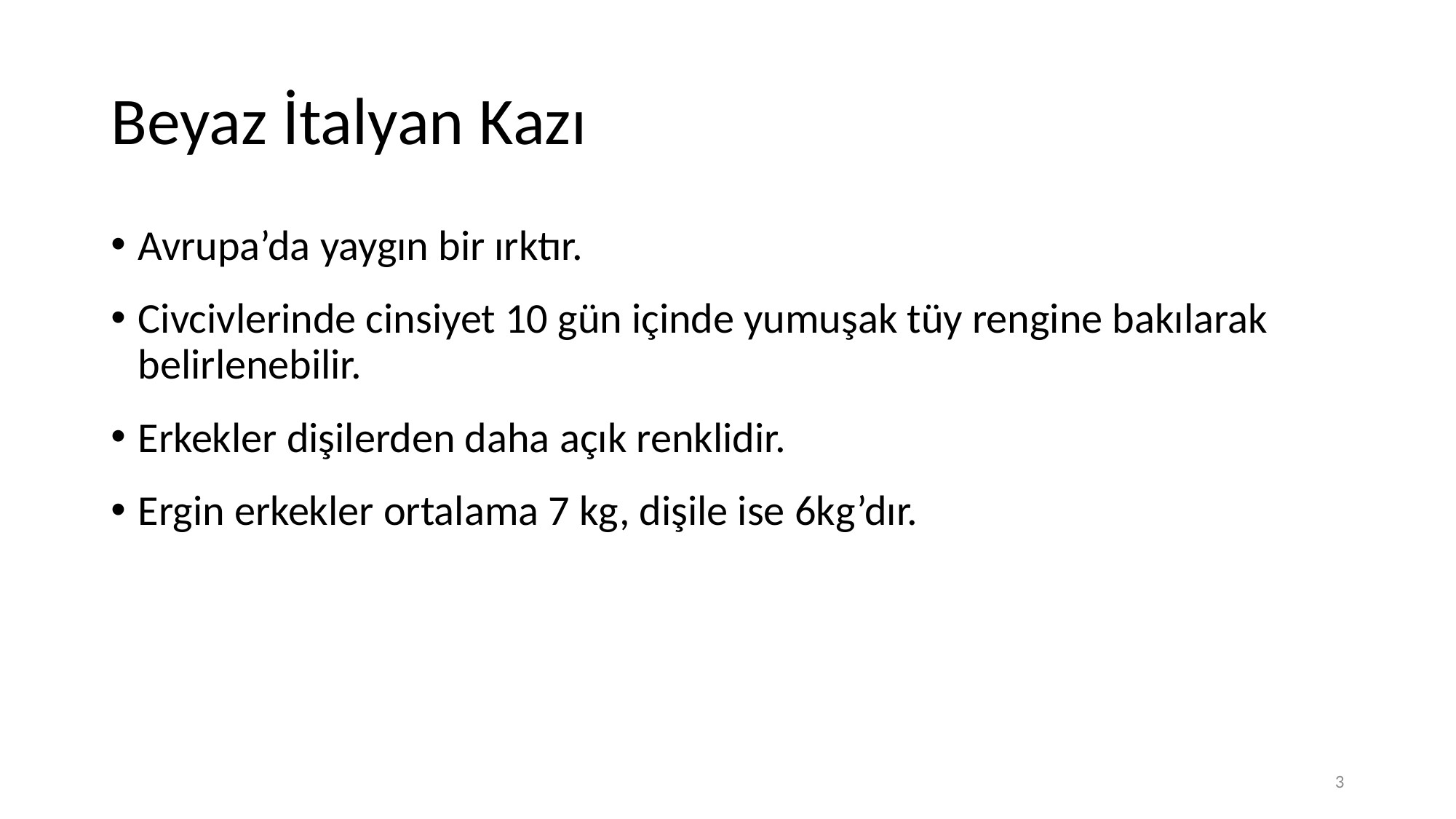

# Beyaz İtalyan Kazı
Avrupa’da yaygın bir ırktır.
Civcivlerinde cinsiyet 10 gün içinde yumuşak tüy rengine bakılarak belirlenebilir.
Erkekler dişilerden daha açık renklidir.
Ergin erkekler ortalama 7 kg, dişile ise 6kg’dır.
3